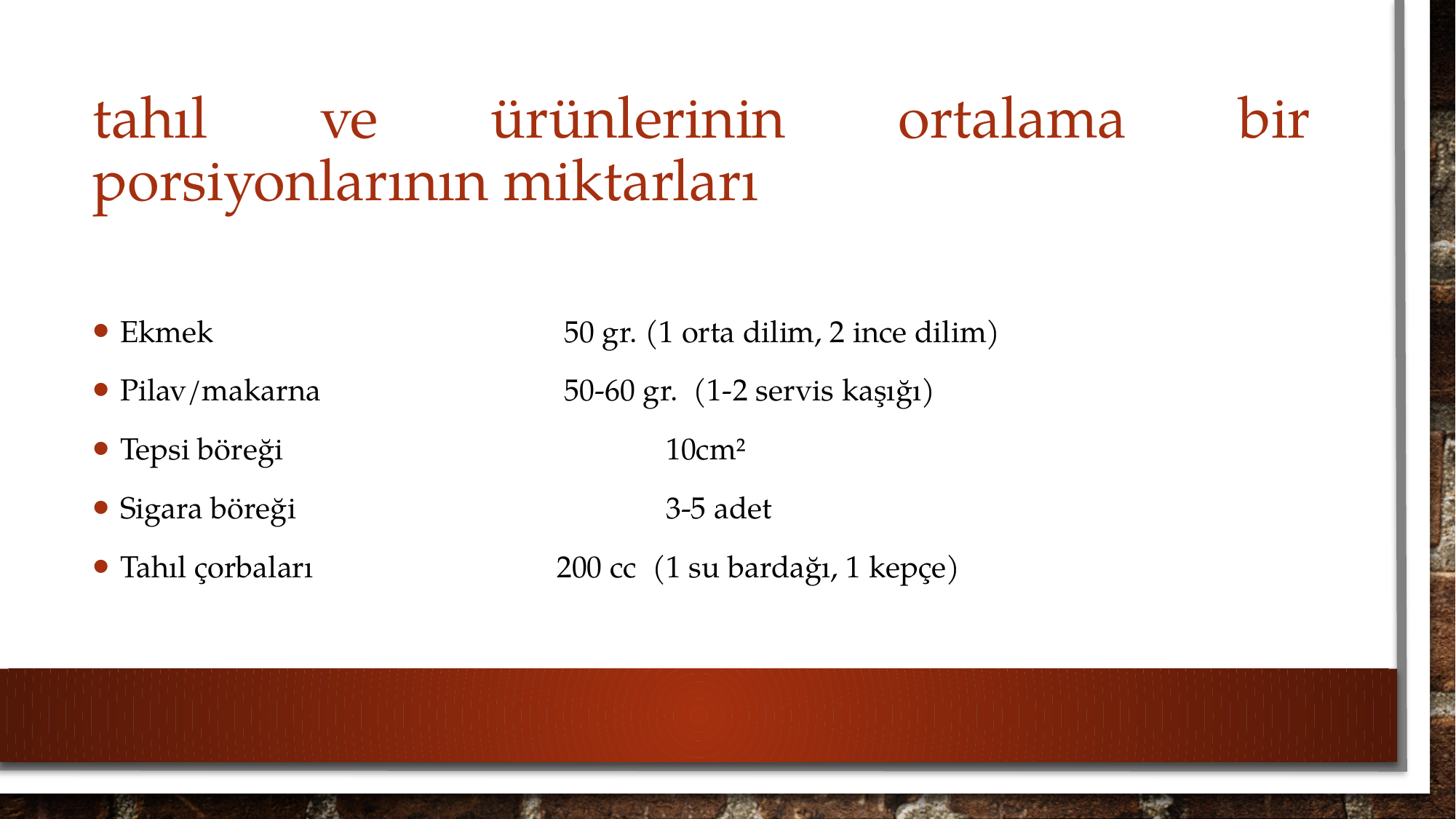

# tahıl ve ürünlerinin ortalama bir porsiyonlarının miktarları
Ekmek 				 50 gr. (1 orta dilim, 2 ince dilim)
Pilav/makarna			 50-60 gr.  (1-2 servis kaşığı)
Tepsi böreği 				10cm²
Sigara böreği 				3-5 adet
Tahıl çorbaları 			200 cc  (1 su bardağı, 1 kepçe)